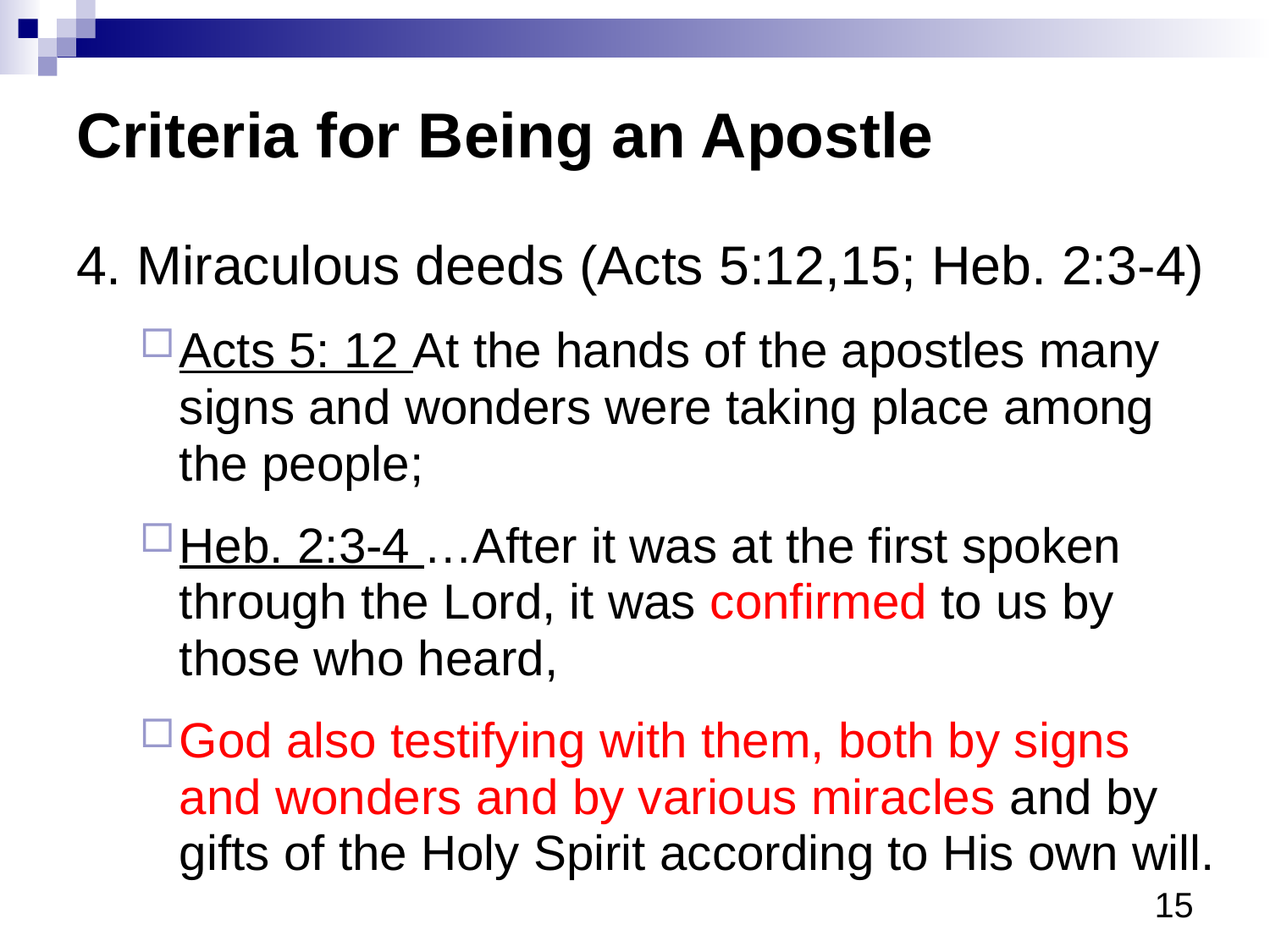

# Criteria for Being an Apostle
4. Miraculous deeds (Acts 5:12,15; Heb. 2:3-4)
Acts 5: 12 At the hands of the apostles many signs and wonders were taking place among the people;
Heb. 2:3-4 …After it was at the first spoken through the Lord, it was confirmed to us by those who heard,
God also testifying with them, both by signs and wonders and by various miracles and by gifts of the Holy Spirit according to His own will.

15